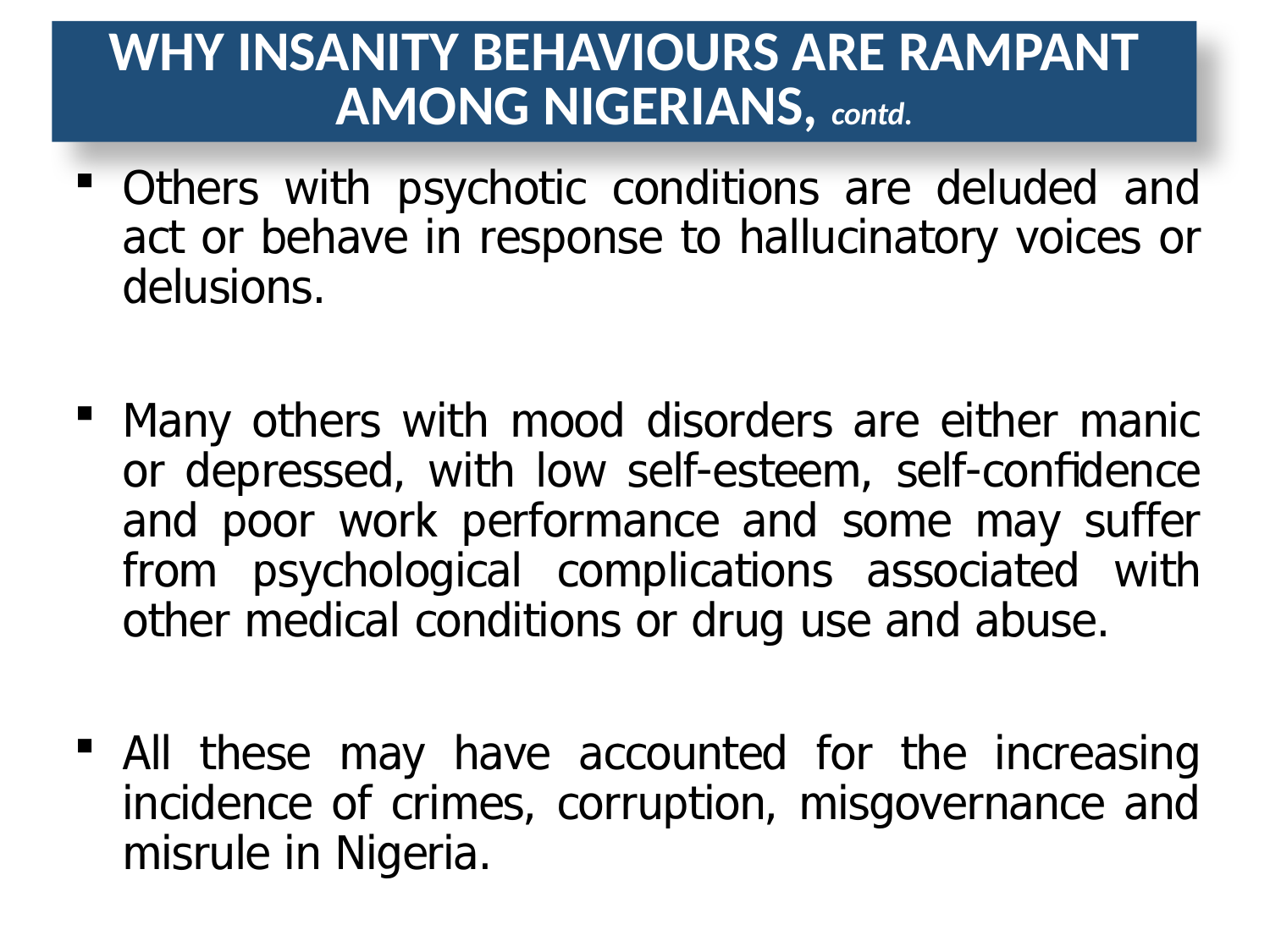

WHY INSANITY BEHAVIOURS ARE RAMPANT AMONG NIGERIANS, contd.
Others with psychotic conditions are deluded and act or behave in response to hallucinatory voices or delusions.

Many others with mood disorders are either manic or depressed, with low self-esteem, self-confidence and poor work performance and some may suffer from psychological complications associated with other medical conditions or drug use and abuse.

All these may have accounted for the increasing incidence of crimes, corruption, misgovernance and misrule in Nigeria.